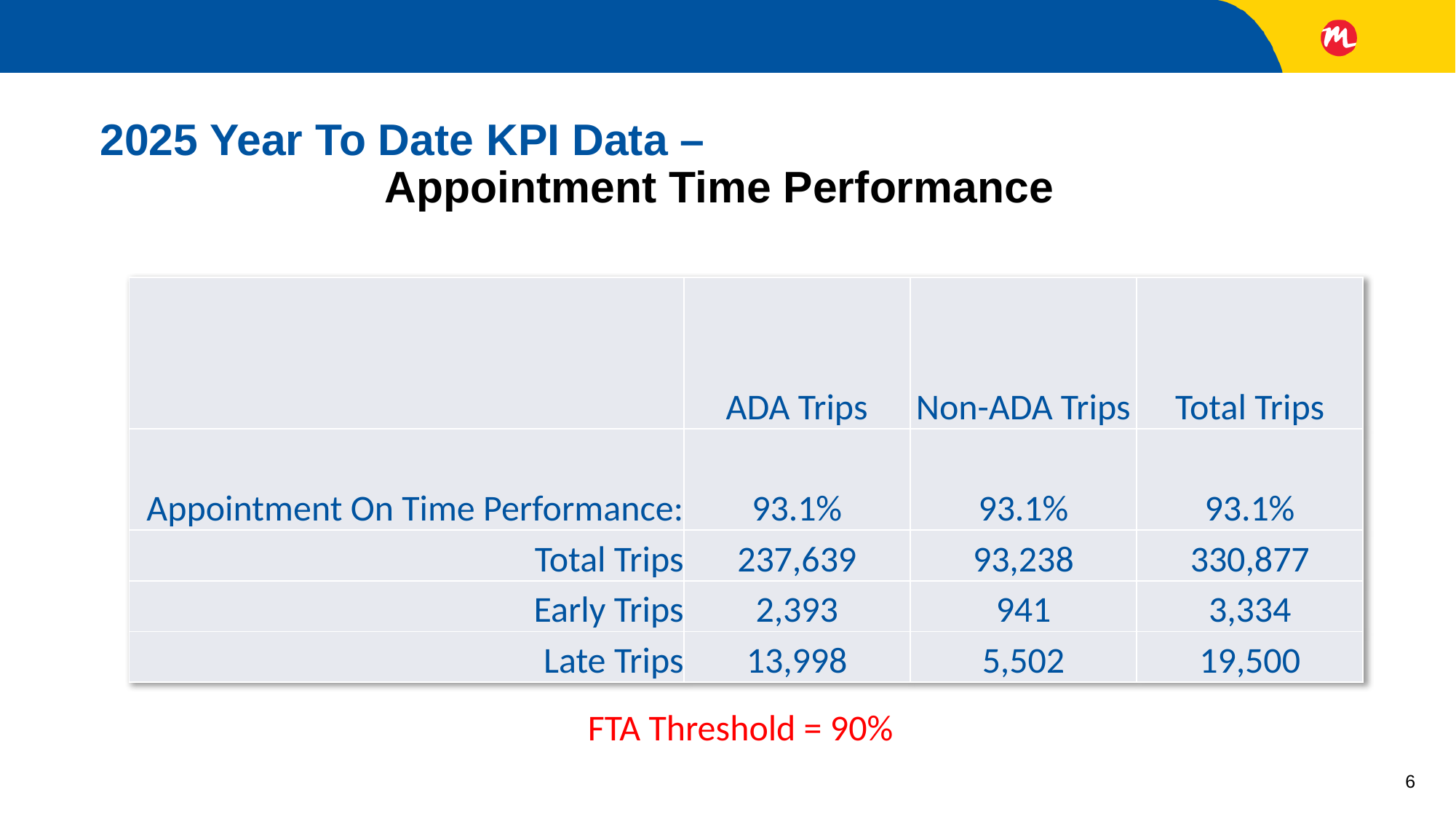

# 2025 Year To Date KPI Data – Appointment Time Performance
|  | ADA Trips | Non-ADA Trips | Total Trips |
| --- | --- | --- | --- |
| Appointment On Time Performance: | 93.1% | 93.1% | 93.1% |
| Total Trips | 237,639 | 93,238 | 330,877 |
| Early Trips | 2,393 | 941 | 3,334 |
| Late Trips | 13,998 | 5,502 | 19,500 |
FTA Threshold = 90%
6